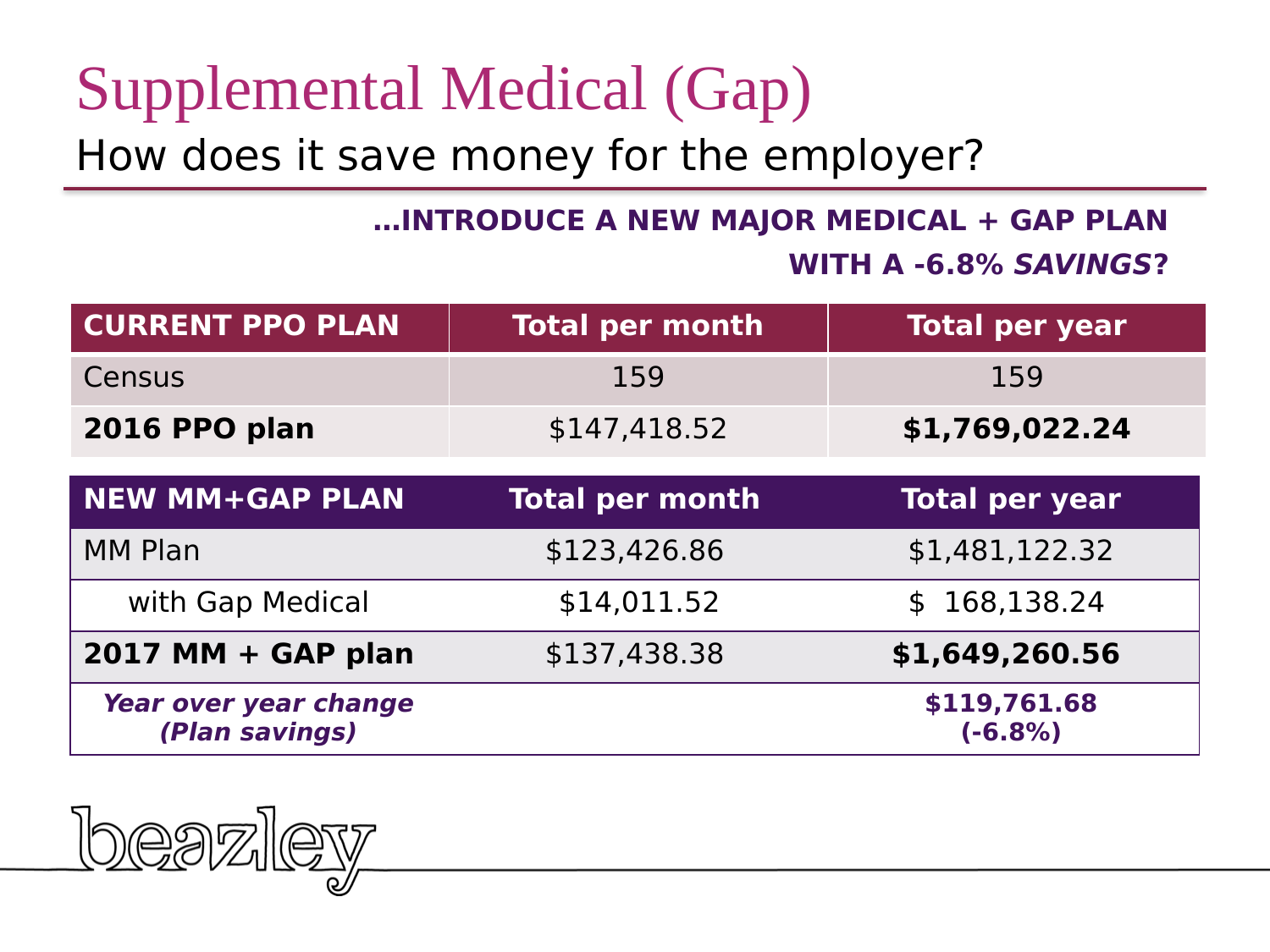

# Supplemental Medical (Gap)
How does it save money for the employer?
…INTRODUCE A NEW MAJOR MEDICAL + GAP PLAN
WITH A -6.8% SAVINGS?
| CURRENT PPO PLAN | Total per month | Total per year |
| --- | --- | --- |
| Census | 159 | 159 |
| 2016 PPO plan | $147,418.52 | $1,769,022.24 |
| NEW MM+GAP PLAN | Total per month | Total per year |
| --- | --- | --- |
| MM Plan | $123,426.86 | $1,481,122.32 |
| with Gap Medical | $14,011.52 | $ 168,138.24 |
| 2017 MM + GAP plan | $137,438.38 | $1,649,260.56 |
| Year over year change (Plan savings) |  | $119,761.68 (-6.8%) |